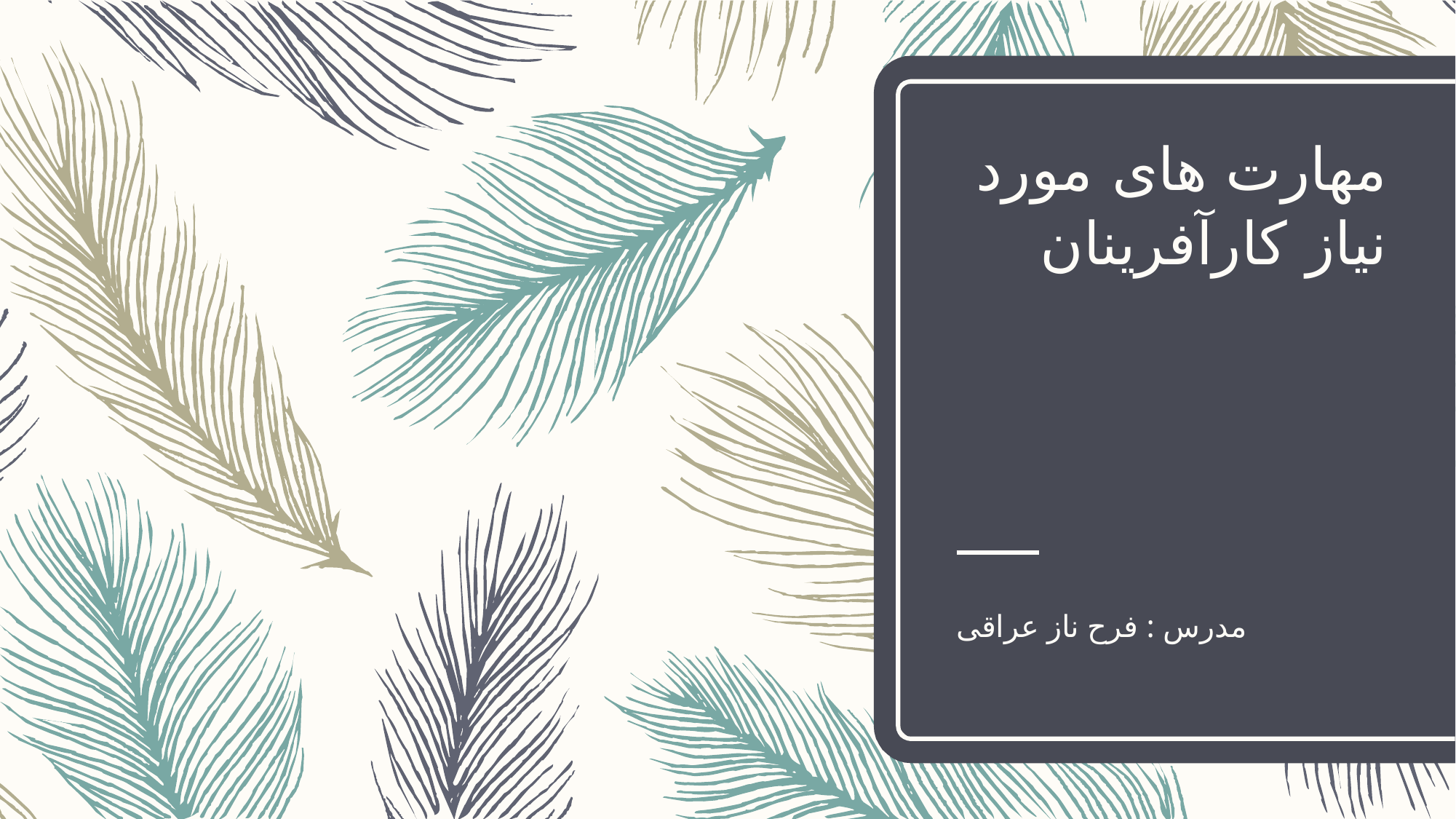

# مهارت های مورد نیاز کارآفرینان
مدرس : فرح ناز عراقی